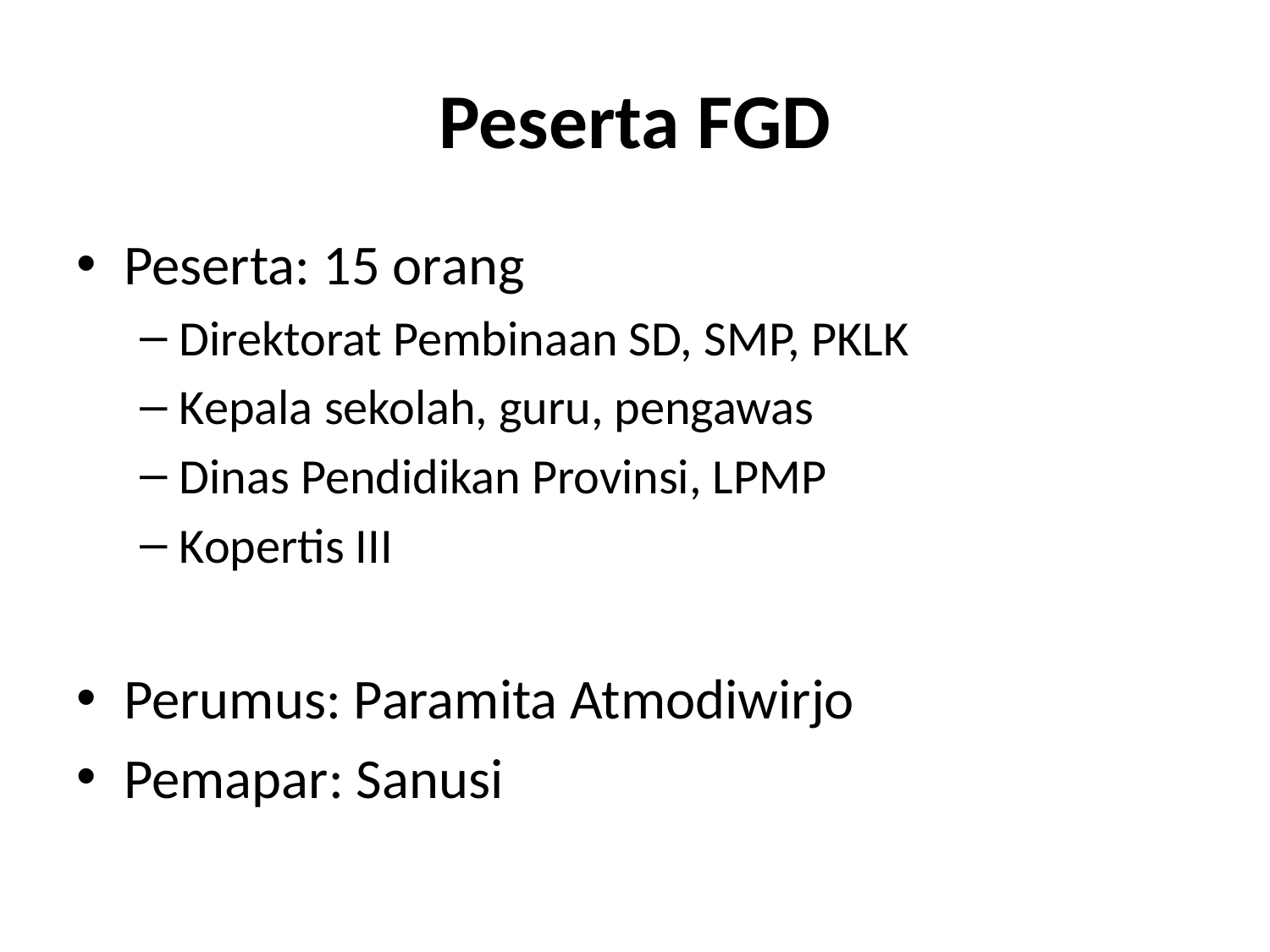

# Peserta FGD
Peserta: 15 orang
Direktorat Pembinaan SD, SMP, PKLK
Kepala sekolah, guru, pengawas
Dinas Pendidikan Provinsi, LPMP
Kopertis III

Perumus: Paramita Atmodiwirjo
Pemapar: Sanusi